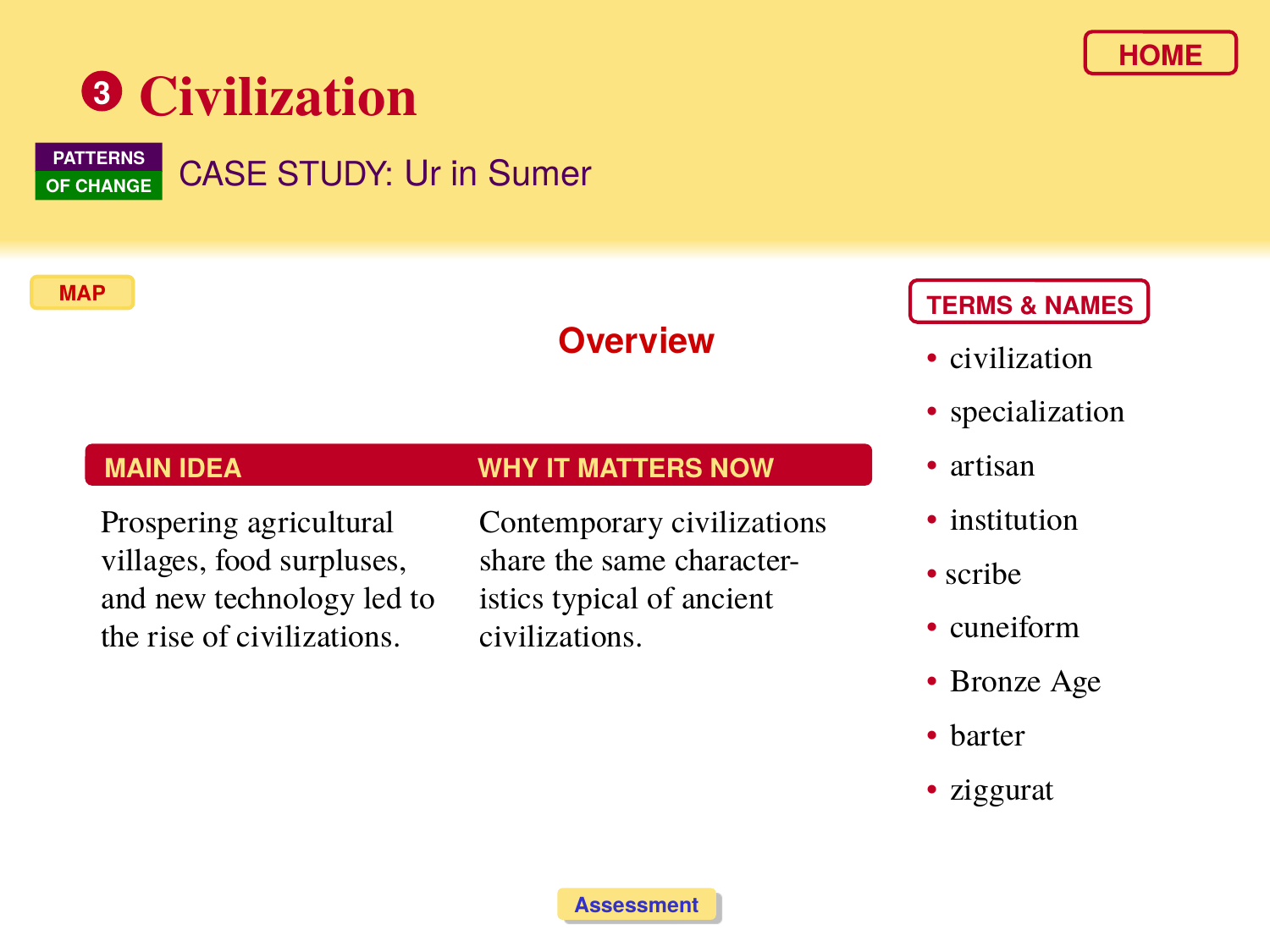

HOME

Civilization
3

PATTERNS
OF CHANGE
CASE STUDY: Ur in Sumer
MAP

TERMS & NAMES
Overview
• 	civilization
• 	specialization
• 	artisan
• 	institution
• scribe
• 	cuneiform
• 	Bronze Age
• 	barter
• 	ziggurat

MAIN IDEA
WHY IT MATTERS NOW
Prospering agricultural villages, food surpluses, and new technology led to the rise of civilizations.
Contemporary civilizations share the same character-istics typical of ancient civilizations.
Assessment